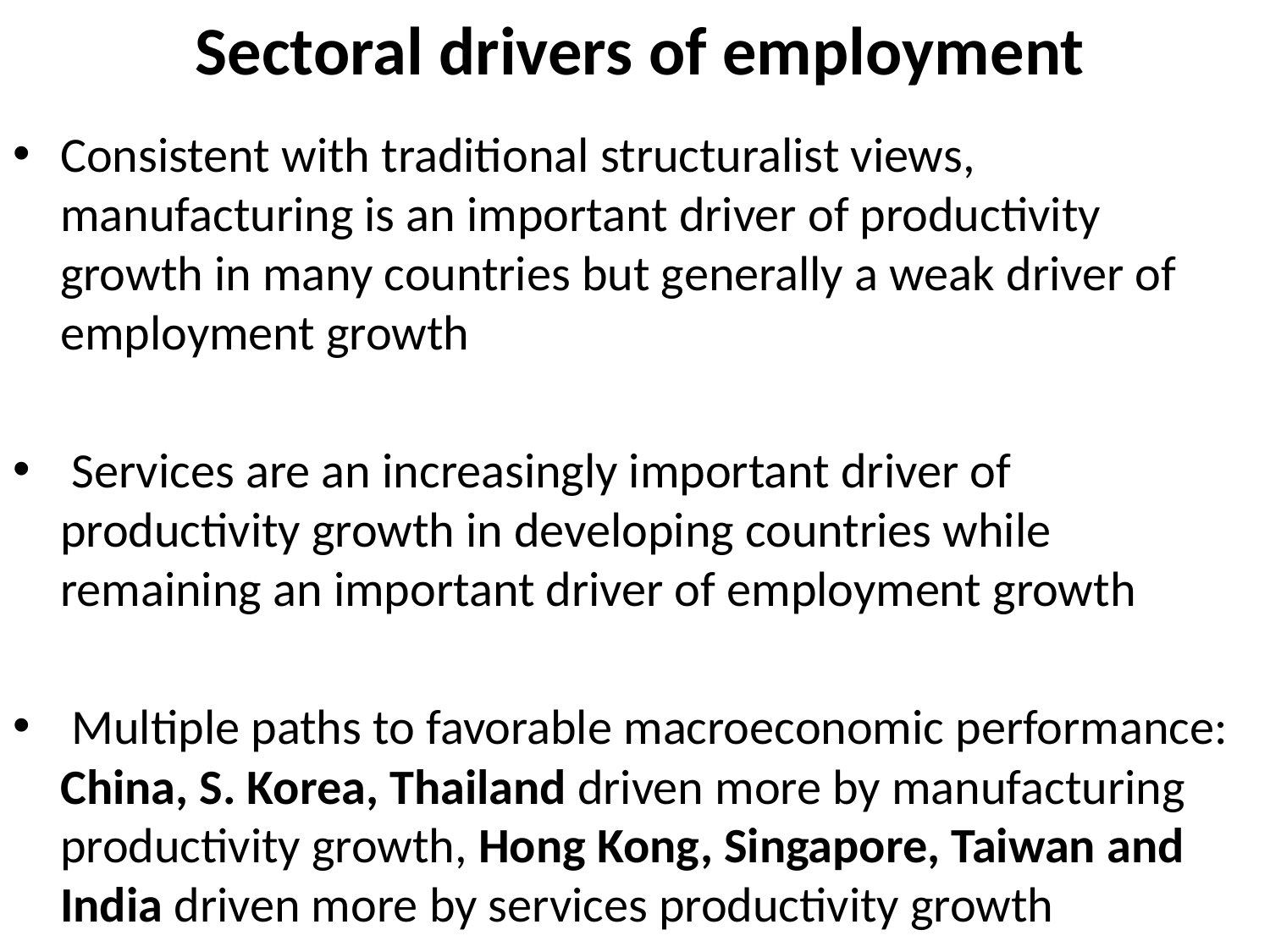

# Sectoral drivers of employment
Consistent with traditional structuralist views, manufacturing is an important driver of productivity growth in many countries but generally a weak driver of employment growth

 Services are an increasingly important driver of productivity growth in developing countries while remaining an important driver of employment growth

 Multiple paths to favorable macroeconomic performance: China, S. Korea, Thailand driven more by manufacturing productivity growth, Hong Kong, Singapore, Taiwan and India driven more by services productivity growth